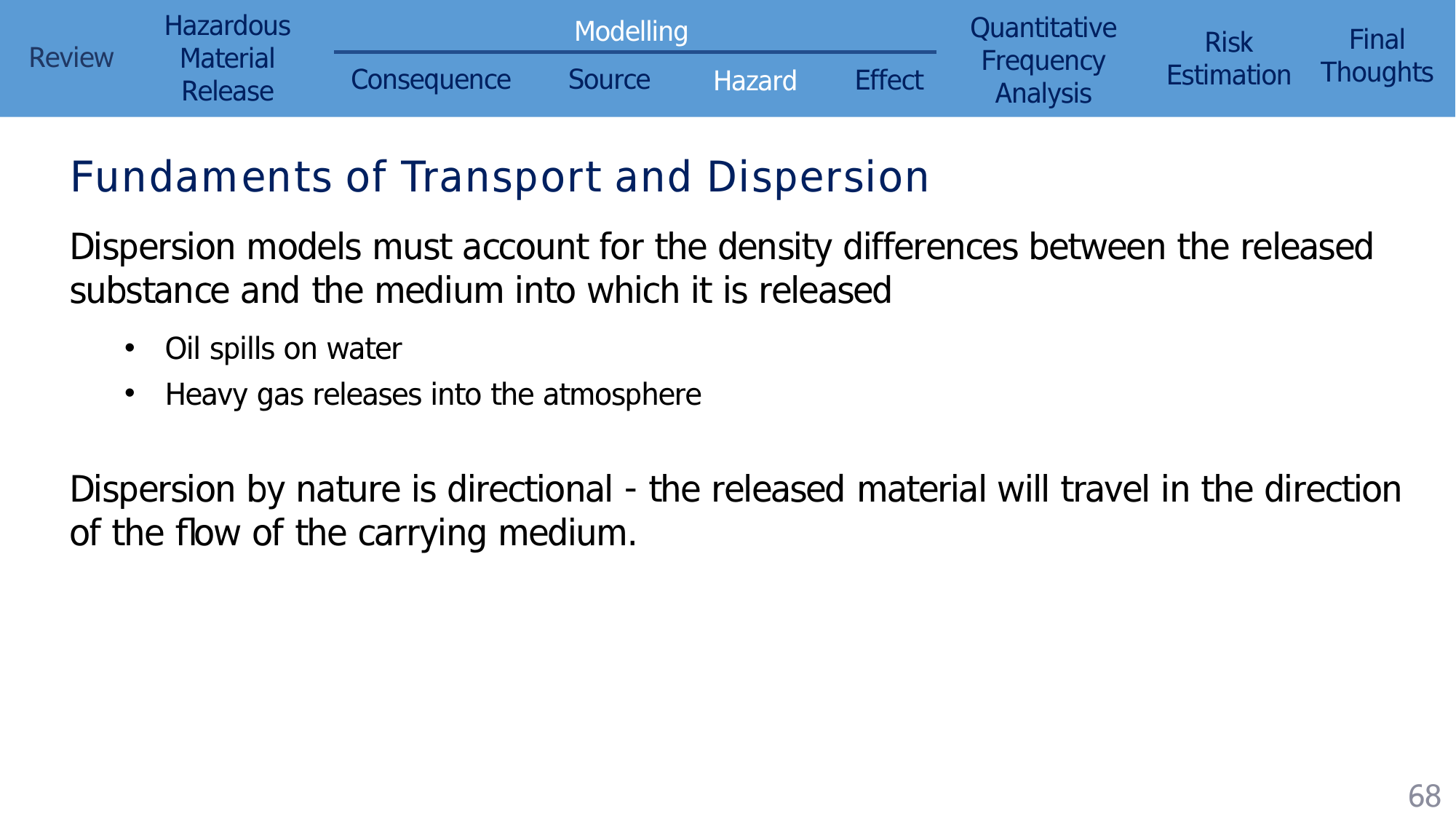

Fundaments of Transport and Dispersion
Dispersion models must account for the density differences between the released substance and the medium into which it is released
Oil spills on water
Heavy gas releases into the atmosphere

Dispersion by nature is directional - the released material will travel in the direction of the flow of the carrying medium.

68